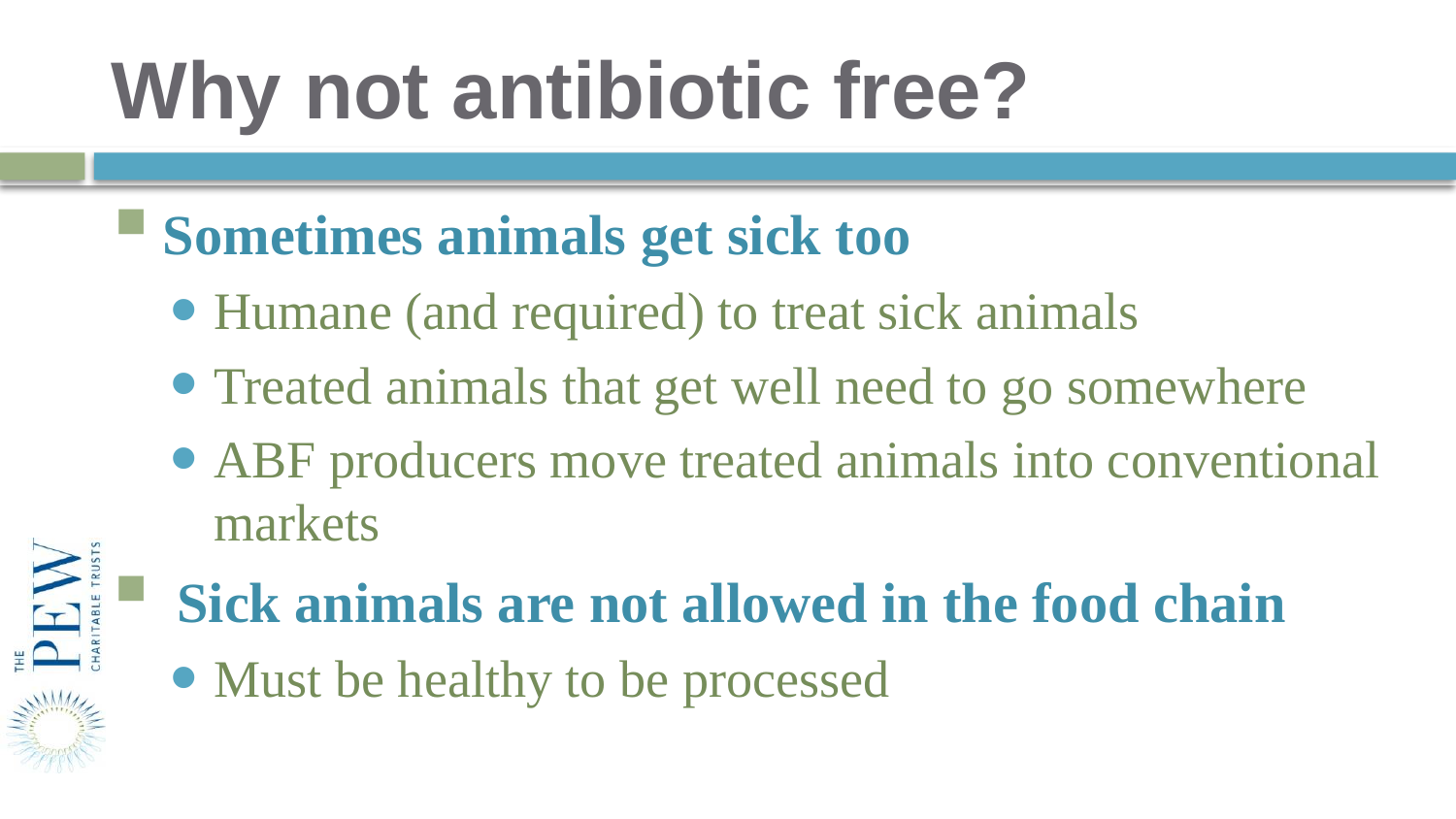

# Why not antibiotic free?
Sometimes animals get sick too
Humane (and required) to treat sick animals
Treated animals that get well need to go somewhere
ABF producers move treated animals into conventional markets
 Sick animals are not allowed in the food chain
Must be healthy to be processed